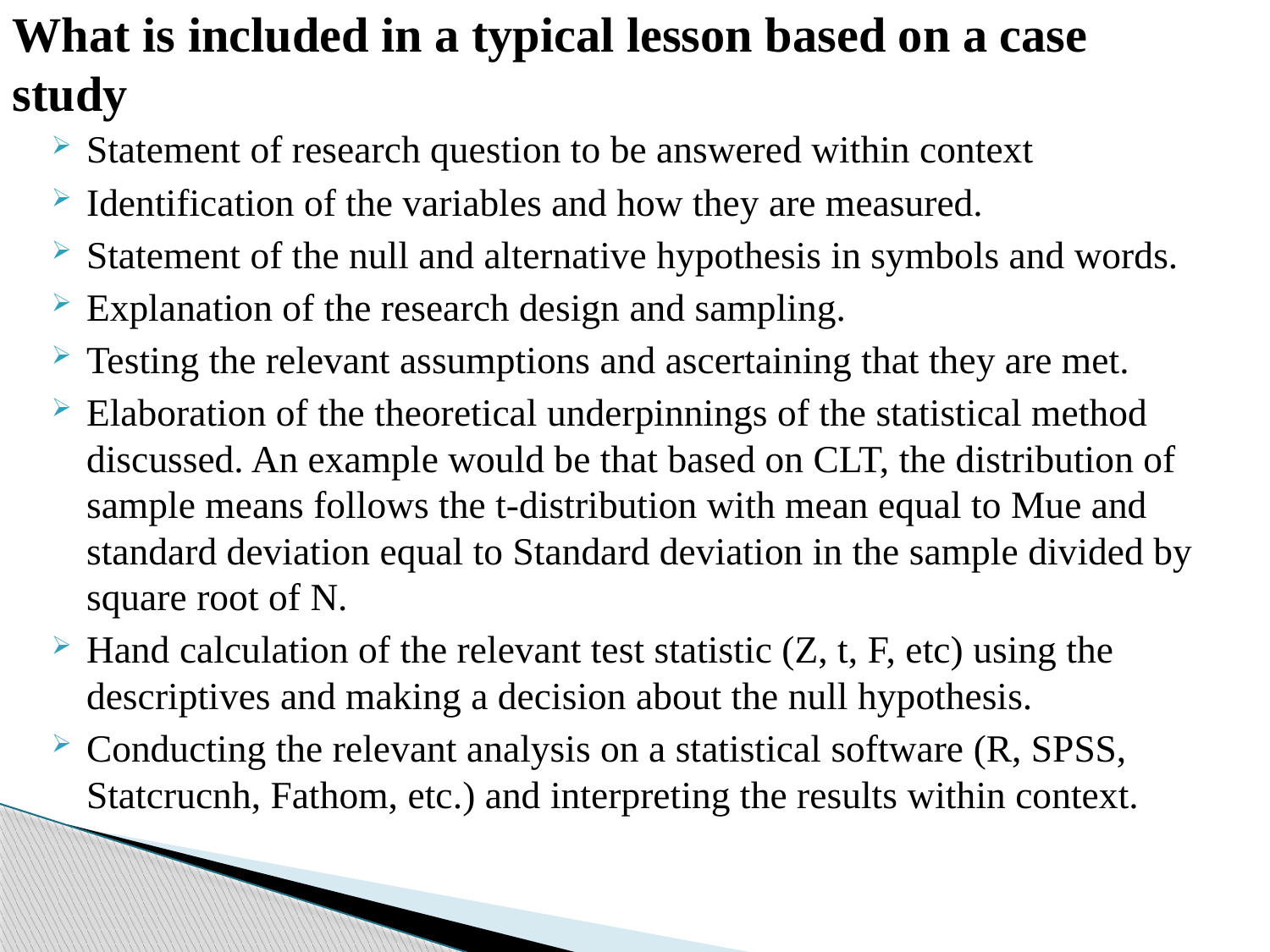

# What is included in a typical lesson based on a case study
Statement of research question to be answered within context
Identification of the variables and how they are measured.
Statement of the null and alternative hypothesis in symbols and words.
Explanation of the research design and sampling.
Testing the relevant assumptions and ascertaining that they are met.
Elaboration of the theoretical underpinnings of the statistical method discussed. An example would be that based on CLT, the distribution of sample means follows the t-distribution with mean equal to Mue and standard deviation equal to Standard deviation in the sample divided by square root of N.
Hand calculation of the relevant test statistic (Z, t, F, etc) using the descriptives and making a decision about the null hypothesis.
Conducting the relevant analysis on a statistical software (R, SPSS, Statcrucnh, Fathom, etc.) and interpreting the results within context.